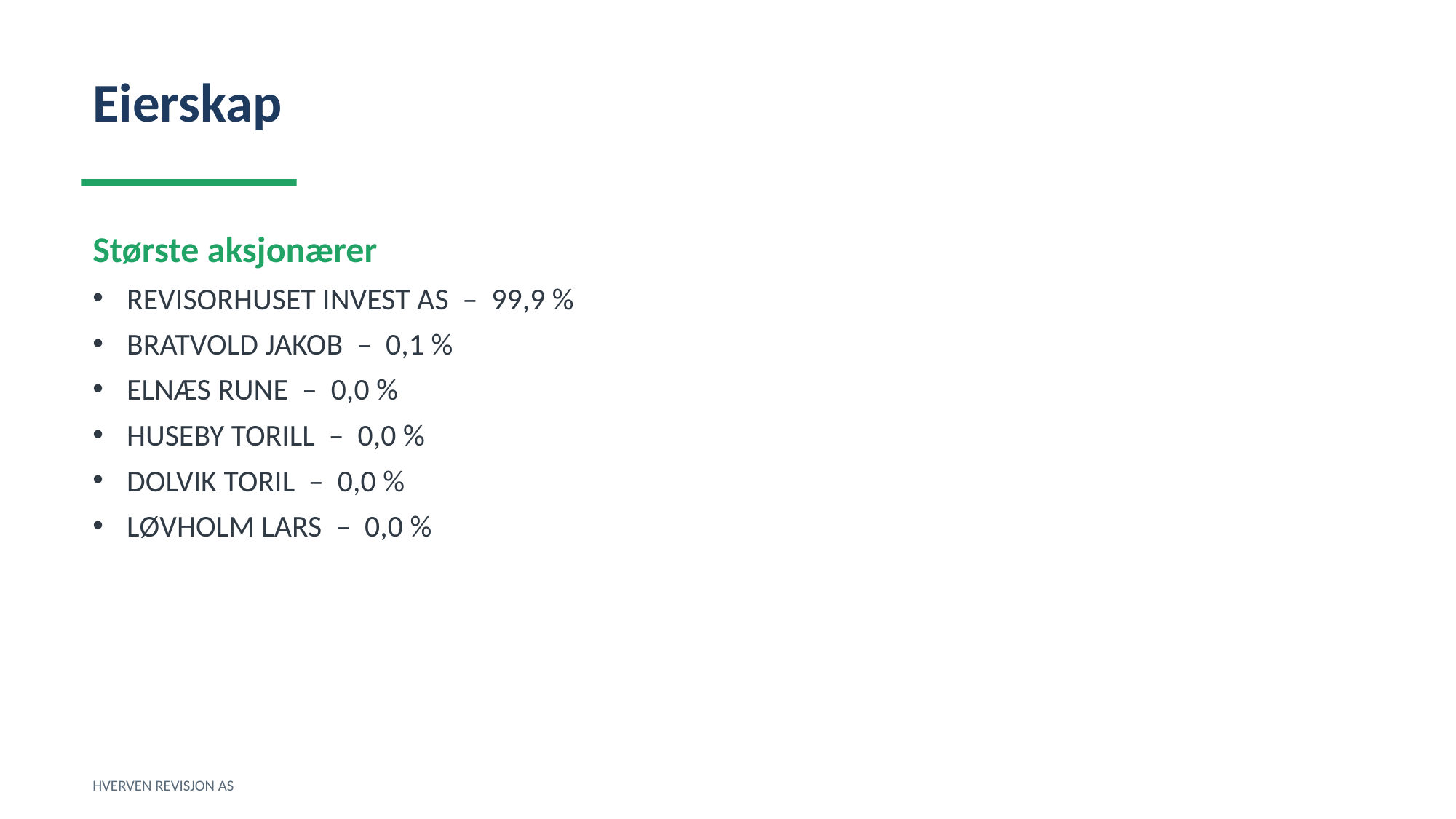

Eierskap

Største aksjonærer
REVISORHUSET INVEST AS  –  99,9 %
BRATVOLD JAKOB  –  0,1 %
ELNÆS RUNE  –  0,0 %
HUSEBY TORILL  –  0,0 %
DOLVIK TORIL  –  0,0 %
LØVHOLM LARS  –  0,0 %
HVERVEN REVISJON AS